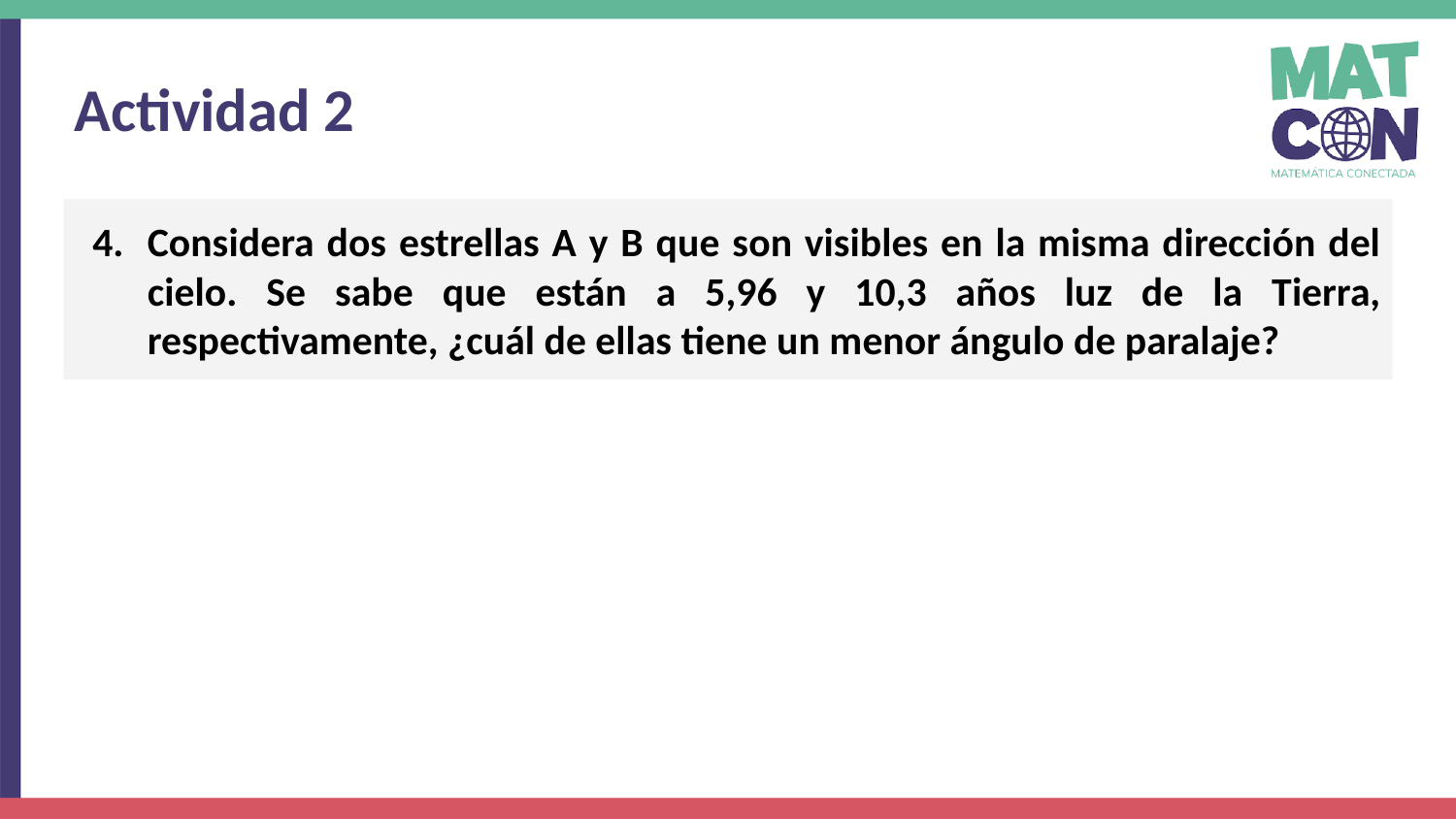

Actividad 2
Considera dos estrellas A y B que son visibles en la misma dirección del cielo. Se sabe que están a 5,96 y 10,3 años luz de la Tierra, respectivamente, ¿cuál de ellas tiene un menor ángulo de paralaje?